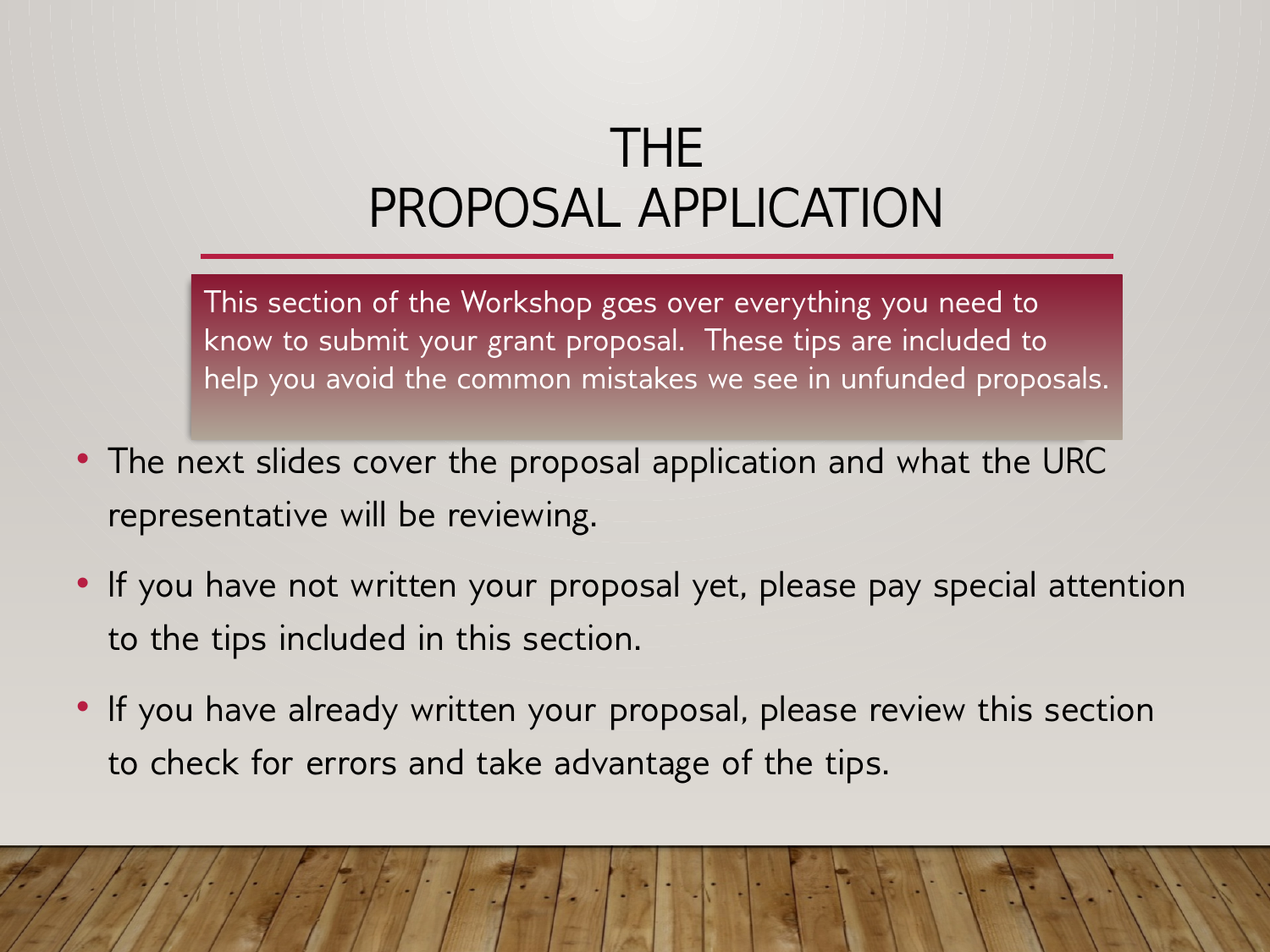

# THe Proposal Application
This section of the Workshop goes over everything you need to know to submit your grant proposal.  These tips are included to help you avoid the common mistakes we see in unfunded proposals.
The next slides cover the proposal application and what the URC representative will be reviewing.
If you have not written your proposal yet, please pay special attention to the tips included in this section.
If you have already written your proposal, please review this section to check for errors and take advantage of the tips.